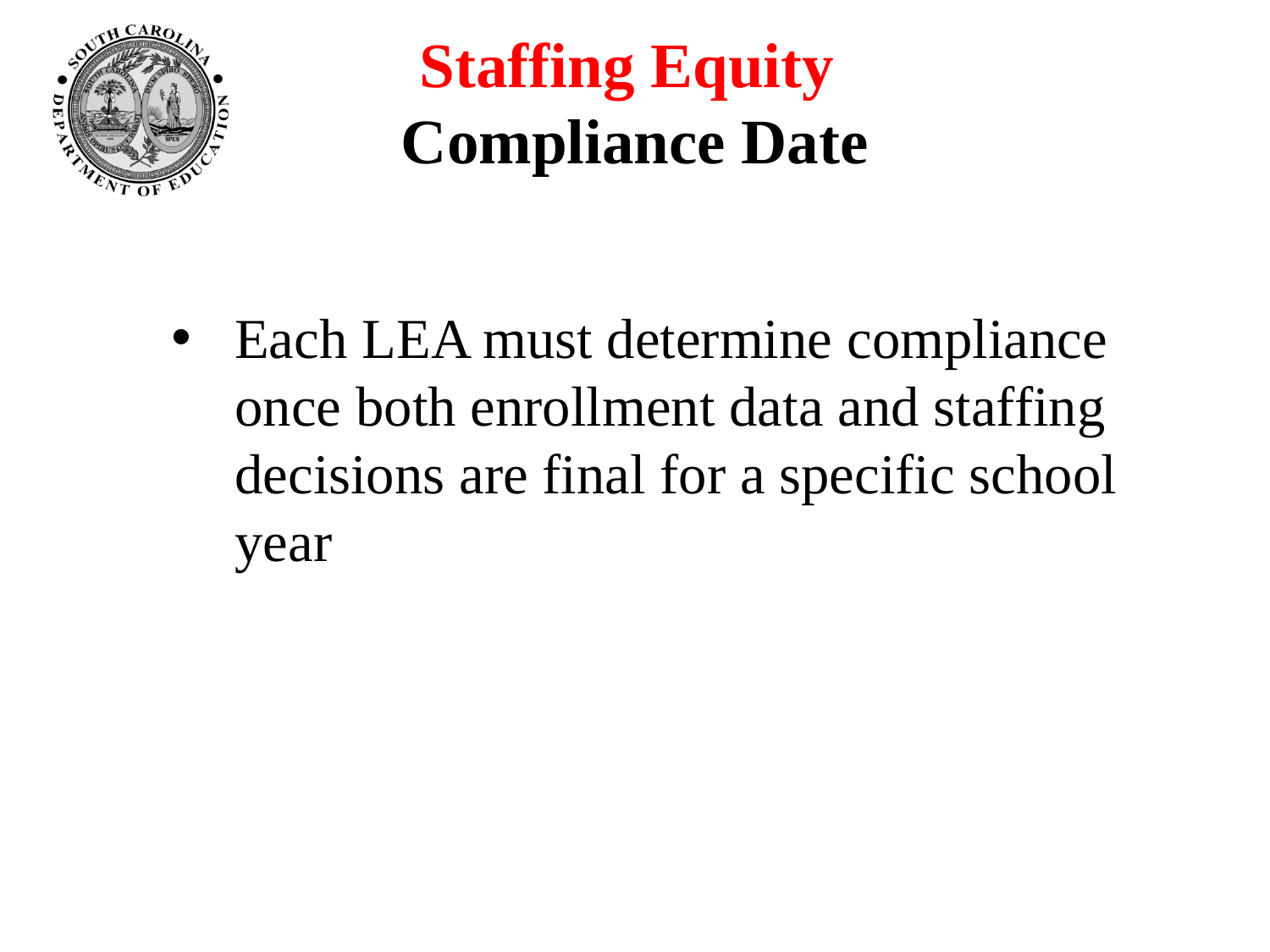

# Staffing Equity Compliance Date
Each LEA must determine compliance once both enrollment data and staffing decisions are final for a specific school year